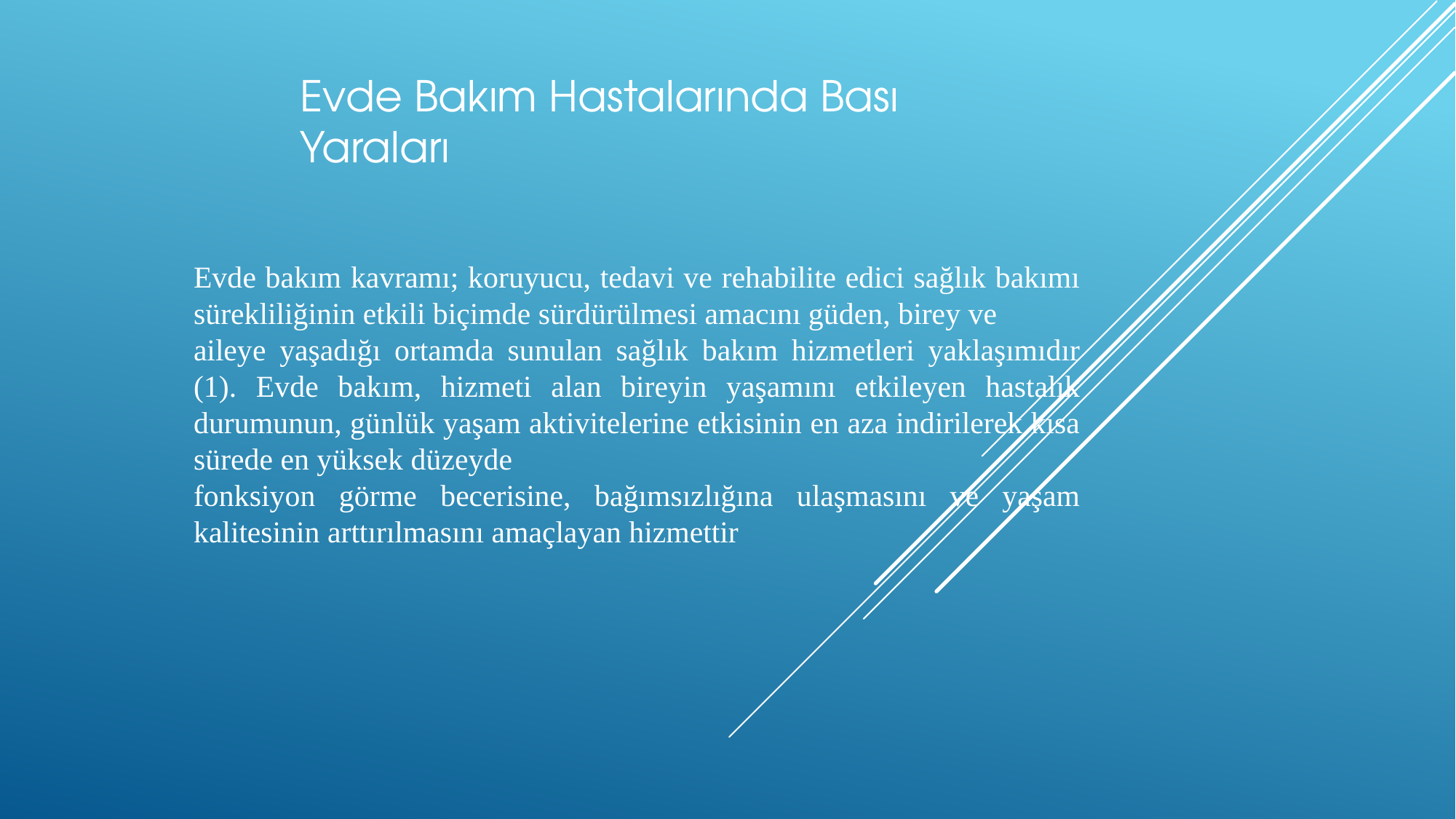

Evde Bakım Hastalarında Bası Yaraları
Evde bakım kavramı; koruyucu, tedavi ve rehabilite edici sağlık bakımı sürekliliğinin etkili biçimde sürdürülmesi amacını güden, birey ve
aileye yaşadığı ortamda sunulan sağlık bakım hizmetleri yaklaşımıdır (1). Evde bakım, hizmeti alan bireyin yaşamını etkileyen hastalık durumunun, günlük yaşam aktivitelerine etkisinin en aza indirilerek kısa sürede en yüksek düzeyde
fonksiyon görme becerisine, bağımsızlığına ulaşmasını ve yaşam kalitesinin arttırılmasını amaçlayan hizmettir